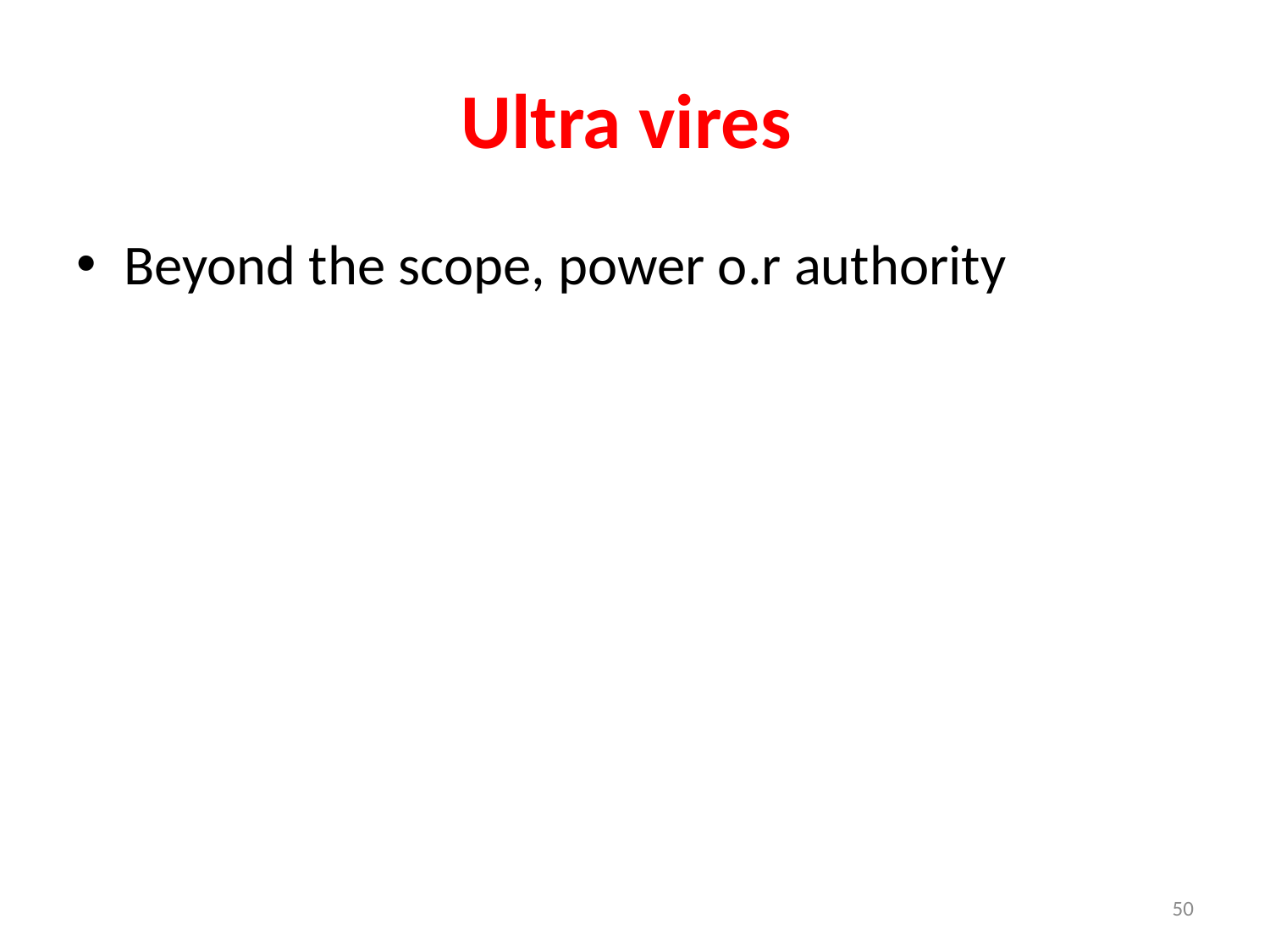

# Ultra vires
Beyond the scope, power o.r authority
50